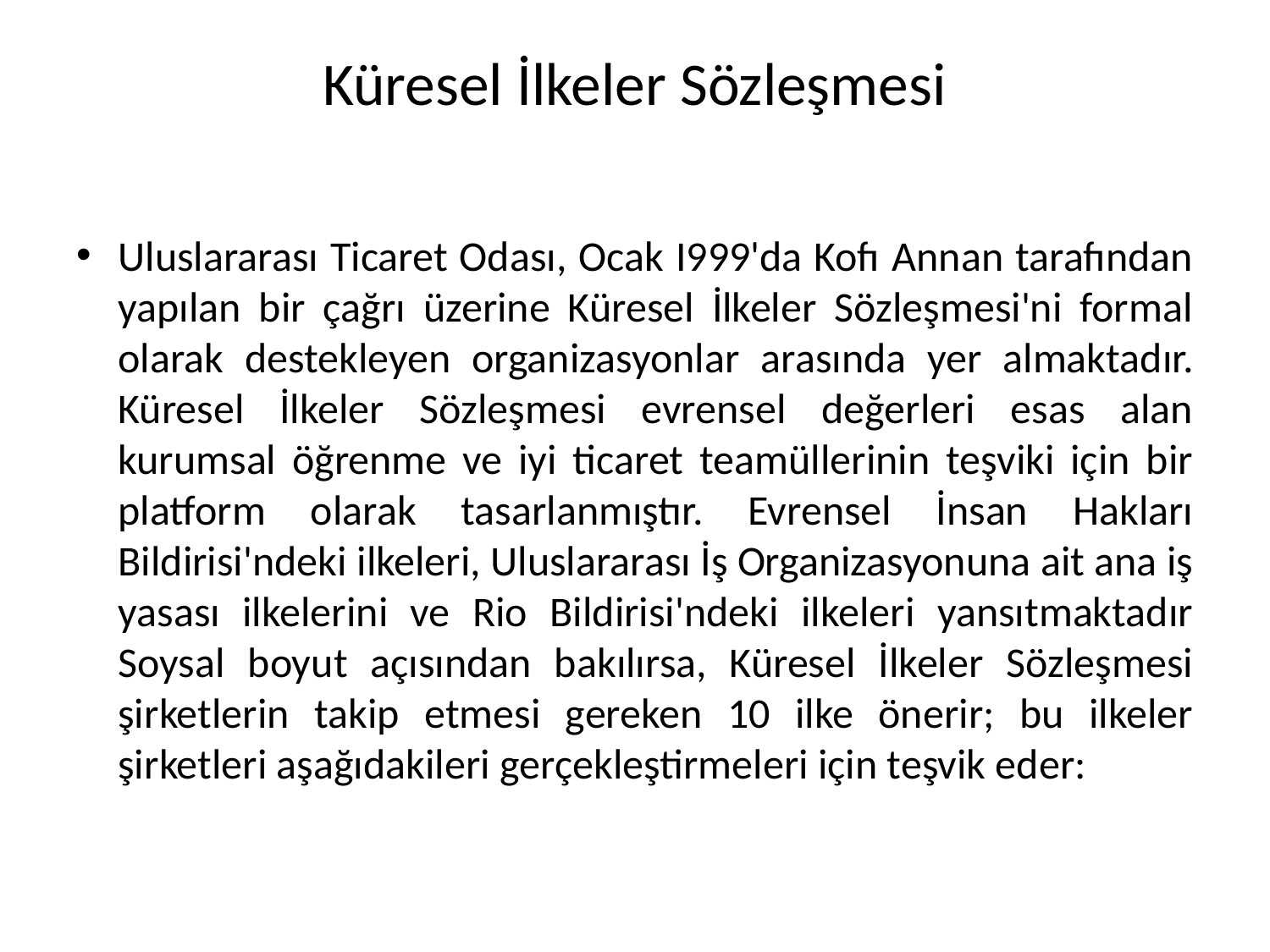

# Küresel İlkeler Sözleşmesi
Uluslararası Ticaret Odası, Ocak I999'da Kofı Annan tarafından yapılan bir çağrı üzerine Küresel İlkeler Sözleşmesi'ni formal olarak destekleyen organizasyonlar arasında yer almaktadır. Küresel İlkeler Sözleşmesi evrensel değerleri esas alan kurumsal öğrenme ve iyi ticaret teamüllerinin teşviki için bir platform olarak tasarlanmıştır. Evrensel İnsan Hakları Bildirisi'ndeki ilkeleri, Uluslararası İş Organizasyonuna ait ana iş yasası ilkelerini ve Rio Bildirisi'ndeki ilkeleri yansıtmaktadır Soysal boyut açısından bakılırsa, Küresel İlkeler Sözleşmesi şirketlerin takip etmesi gereken 10 ilke önerir; bu ilkeler şirketleri aşağıdakileri gerçekleştirmeleri için teşvik eder: